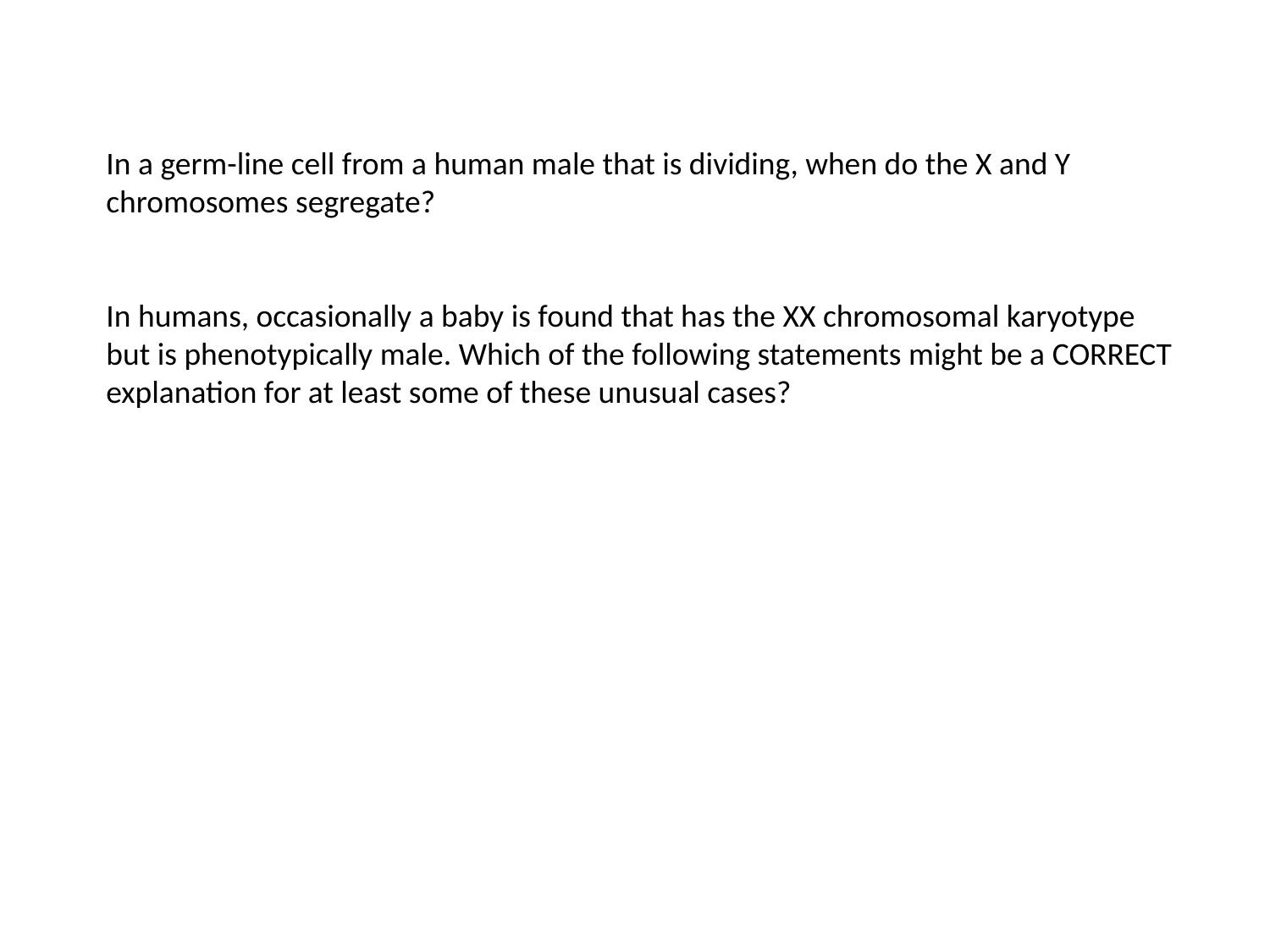

In a germ-line cell from a human male that is dividing, when do the X and Y chromosomes segregate?

In humans, occasionally a baby is found that has the XX chromosomal karyotype but is phenotypically male. Which of the following statements might be a CORRECT explanation for at least some of these unusual cases?